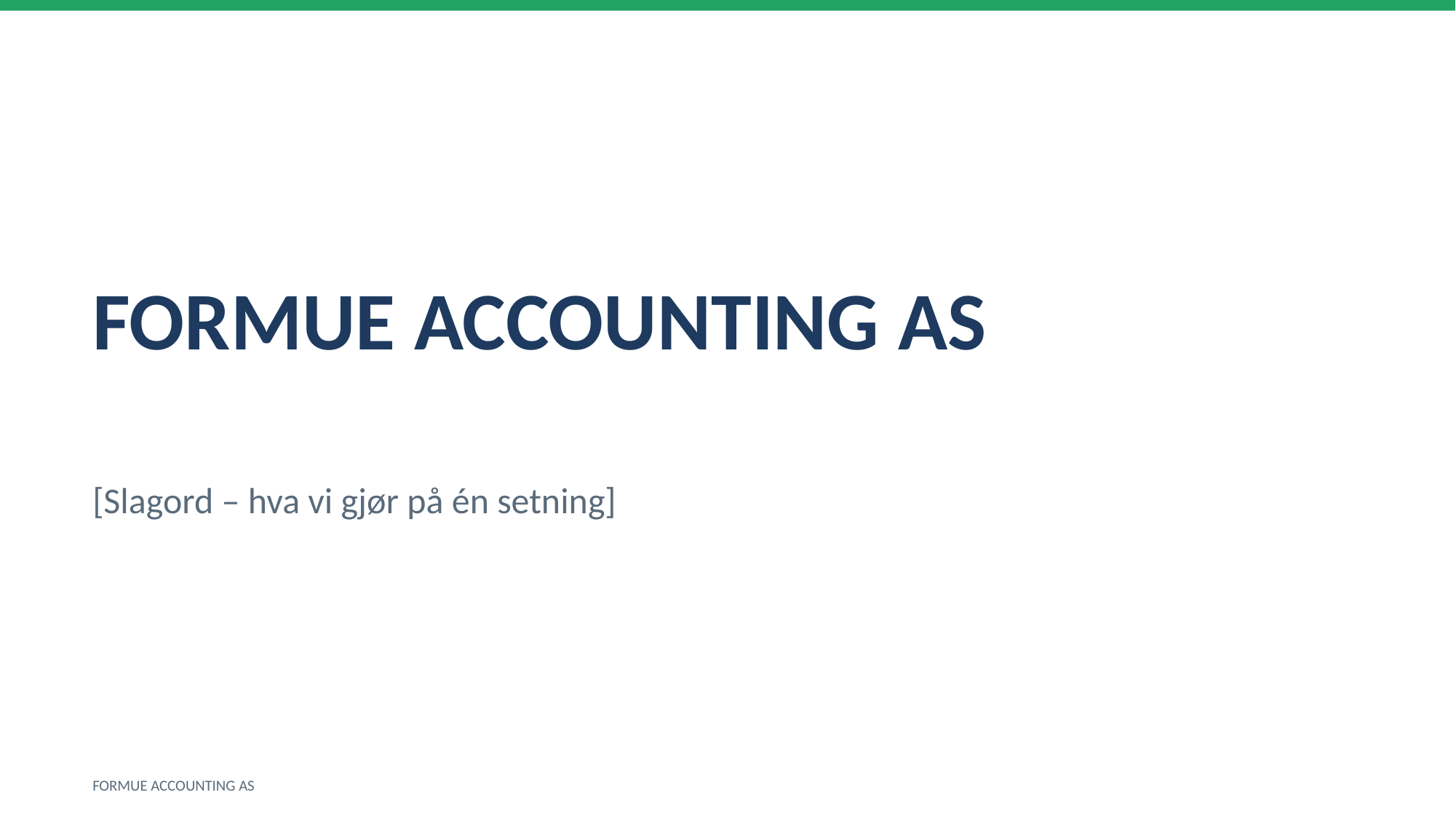

FORMUE ACCOUNTING AS
[Slagord – hva vi gjør på én setning]
FORMUE ACCOUNTING AS